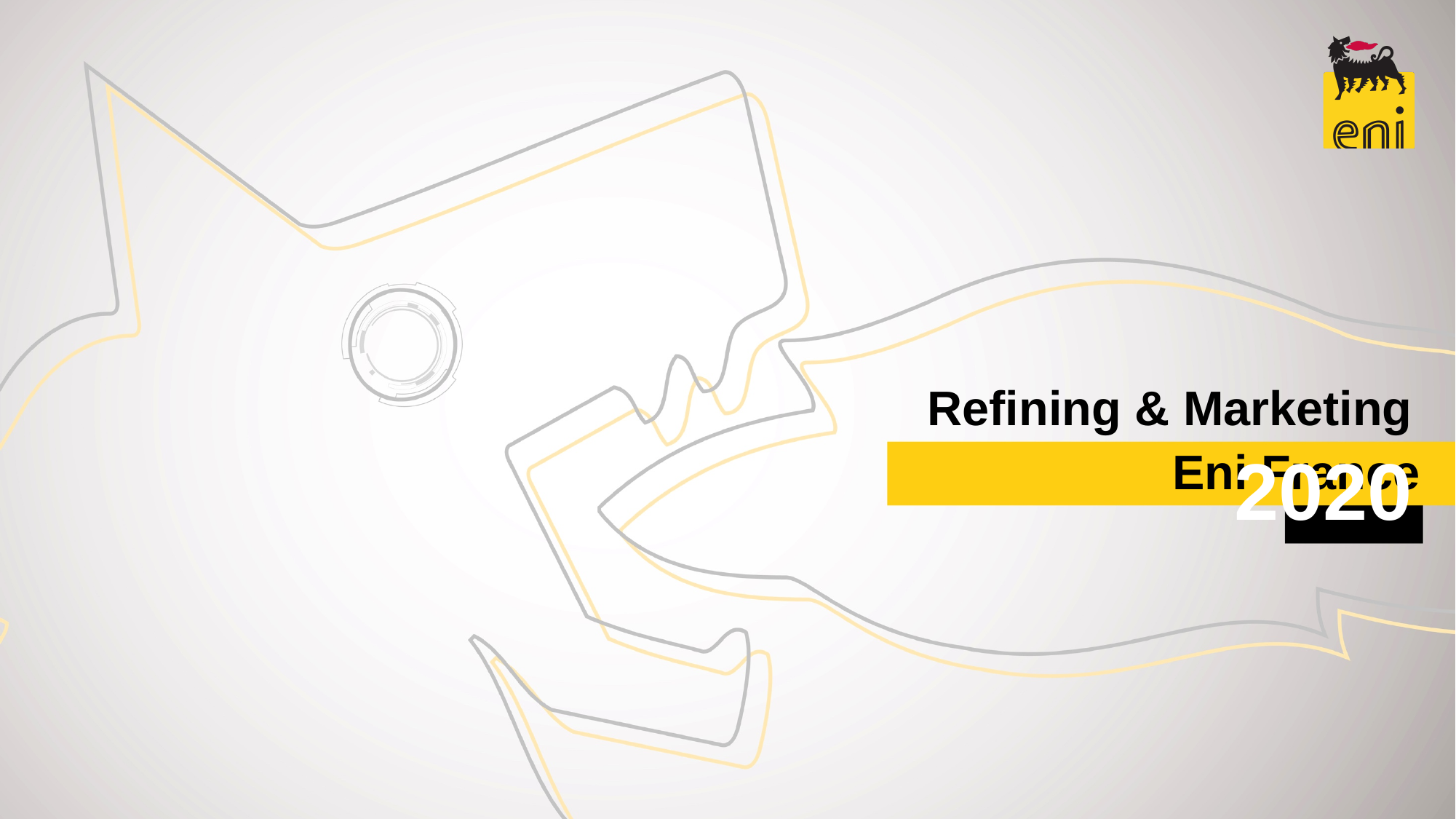

Refining & Marketing
# Eni France
2020